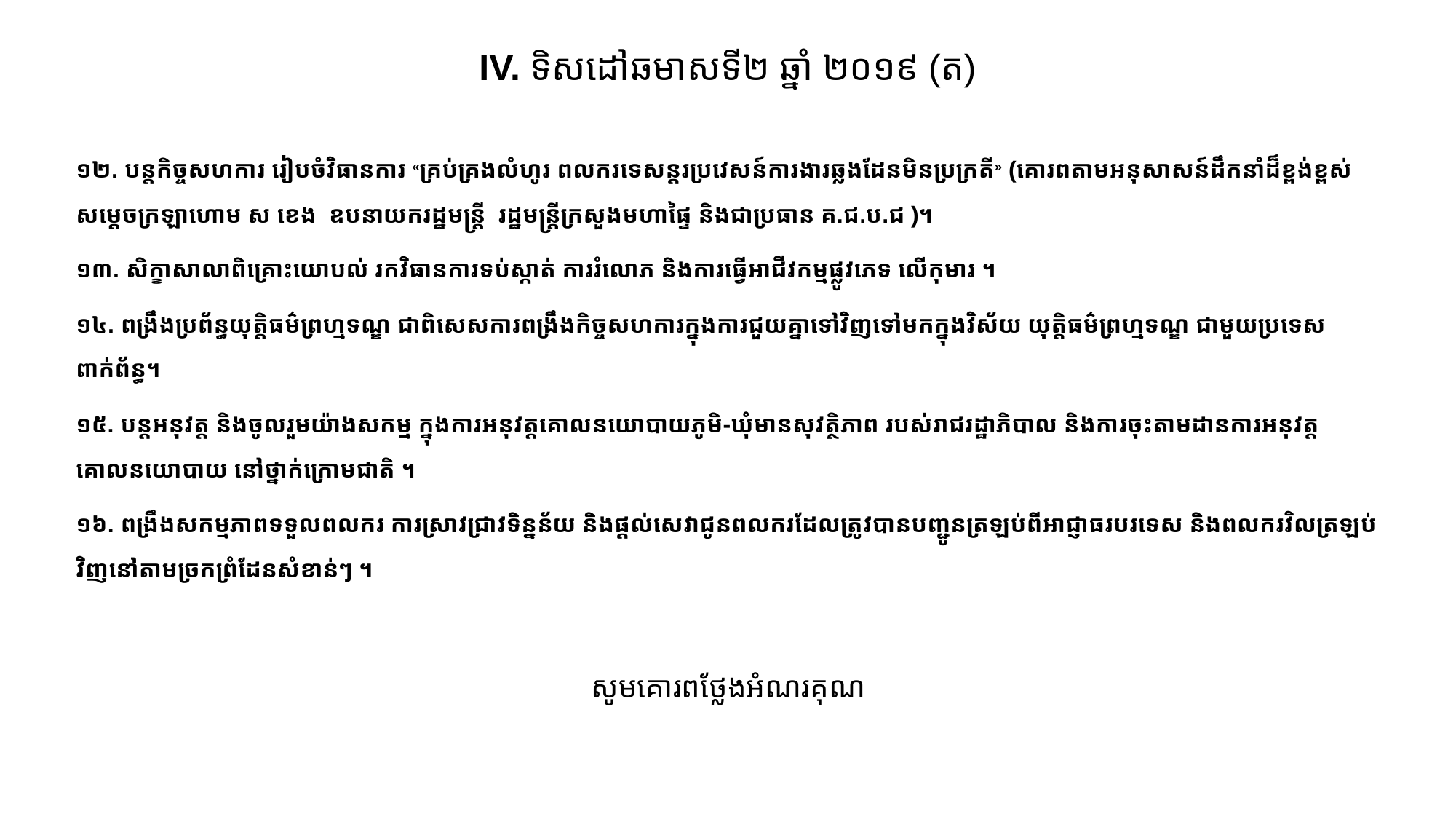

# IV. ទិសដៅឆមាសទី២ ឆ្នាំ ២០១៩​ (ត)
១២. បន្តកិច្ចសហការ រៀបចំវិធានការ «គ្រប់គ្រងលំហូរ ពលករទេសន្តរប្រវេសន៍ការងារឆ្លងដែនមិនប្រក្រតី» (គោរពតាមអនុសាសន៍ដឹកនាំដ៏ខ្ពង់ខ្ពស់ សម្តេចក្រឡាហោម ស ខេង  ឧបនាយករដ្ឋមន្រ្តី  រដ្ឋមន្រ្តីក្រសួងមហាផ្ទៃ និងជាប្រធាន ​​​គ.ជ.ប.ជ )។
១៣. សិក្ខាសាលាពិគ្រោះយោបល់ រកវិធានការទប់ស្កាត់ ការរំលោភ និងការធ្វើអាជីវកម្មផ្លូវភេទ លើកុមារ ។
១៤. ពង្រឹងប្រព័ន្ធយុត្តិធម៌ព្រហ្មទណ្ឌ ជាពិសេសការពង្រឹងកិច្ចសហការក្នុងការជួយគ្នាទៅវិញទៅមកក្នុងវិស័យ យុត្តិធម៌ព្រហ្មទណ្ឌ ជាមួយប្រទេសពាក់ព័ន្ធ។
១៥. បន្តអនុវត្ត និងចូលរួមយ៉ាងសកម្ម ក្នុងការអនុវត្តគោលនយោបាយភូមិ-ឃុំមានសុវត្ថិភាព របស់រាជរដ្ឋាភិបាល និងការចុះតាមដានការអនុវត្តគោលនយោបាយ នៅថ្នាក់ក្រោមជាតិ ​​​​​​​​​​​​​​​​​​​​​​​​​​​​​​​​​​​​​​​​​​​​​​​​​​​​​​​​​​​​​​​​​​​​​​​​​​​​​​​​​​​​​​​​​​​​​​​​​​​​​​​​​​​​​​​​​​​​​​​​​​​​​​​​​​​​​​​​​​​​​​​​​​​​​​​​​​​​​​​​​​​​​​​​​​​​​​​​​​​​​​​​​​​​​​​​​​​។
១៦. ពង្រឹងសកម្មភាពទទួលពលករ ការស្រាវជ្រាវទិន្នន័យ និងផ្តល់សេវាជូនពលករដែលត្រូវបានបញ្ជូនត្រឡប់ពីអាជ្ញាធរបរទេស និងពលករវិលត្រឡប់វិញនៅតាមច្រកព្រំដែនសំខាន់ៗ ។

សូមគោរពថ្លែងអំណរគុណ